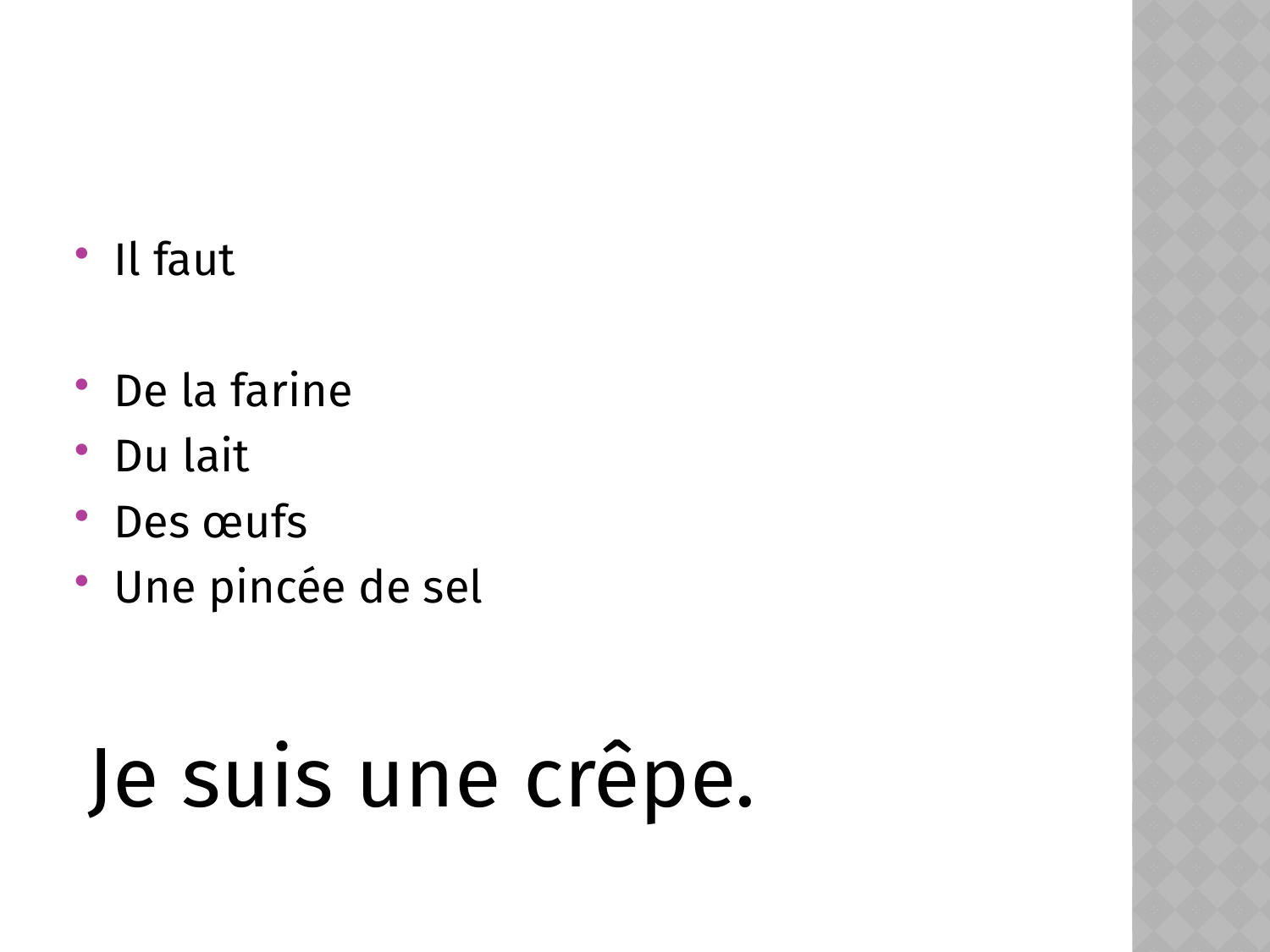

Il faut

De la farine
Du lait
Des œufs
Une pincée de sel

Je suis une crêpe.